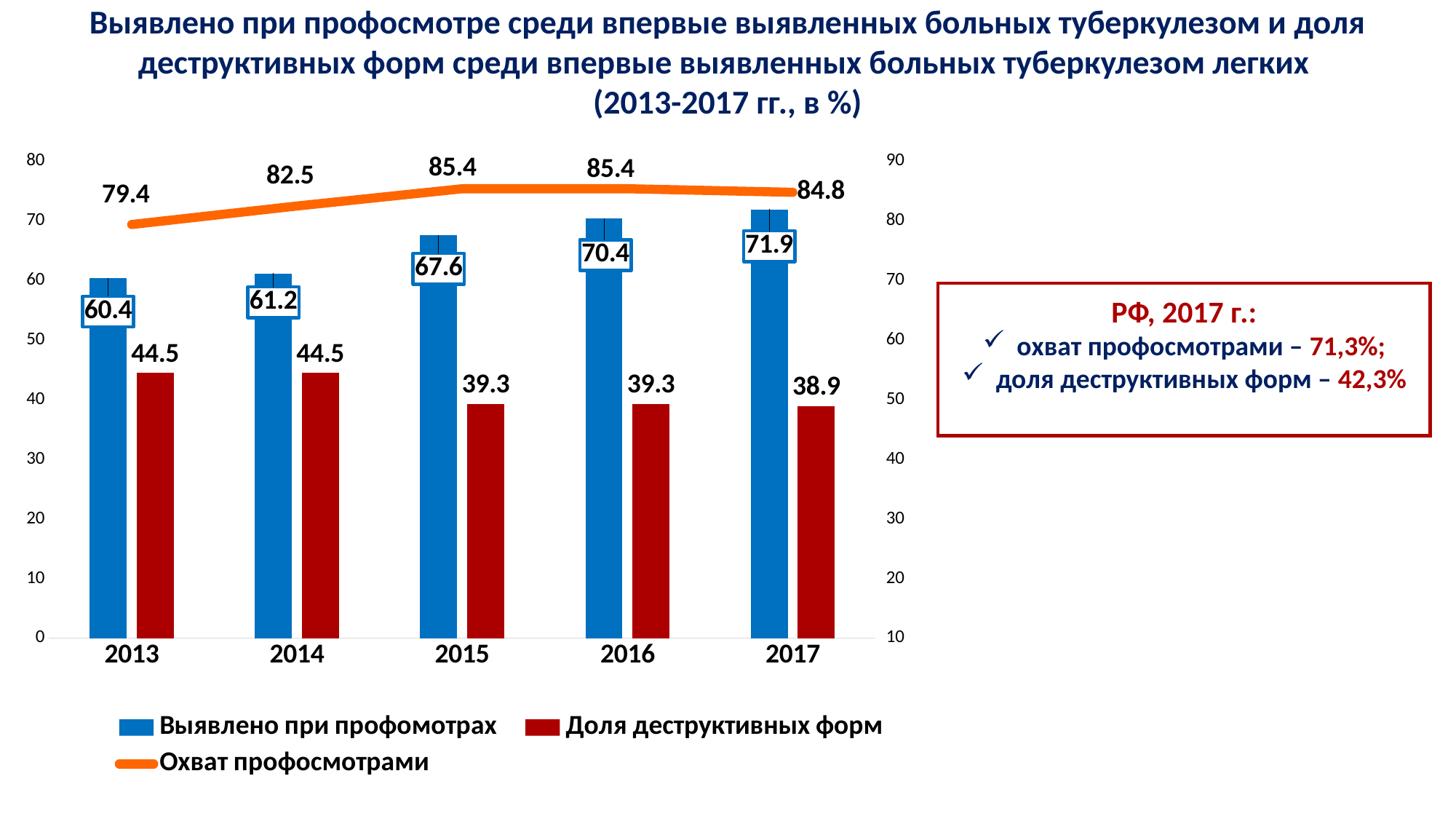

Выявлено при профосмотре среди впервые выявленных больных туберкулезом и доля деструктивных форм среди впервые выявленных больных туберкулезом легких
(2013-2017 гг., в %)

### Chart

| Category | Выявлено при профомотрах | Доля деструктивных форм | Охват профосмотрами |
|---|---|---|---|
| 2013 | 60.4 | 44.5 | 79.4 |
| 2014 | 61.2 | 44.5 | 82.5 |
| 2015 | 67.6 | 39.30000000000001 | 85.4 |
| 2016 | 70.4 | 39.30000000000001 | 85.4 |
| 2017 | 71.9 | 38.9 | 84.8 |
РФ, 2017 г.:
охват профосмотрами – 71,3%;
доля деструктивных форм – 42,3%